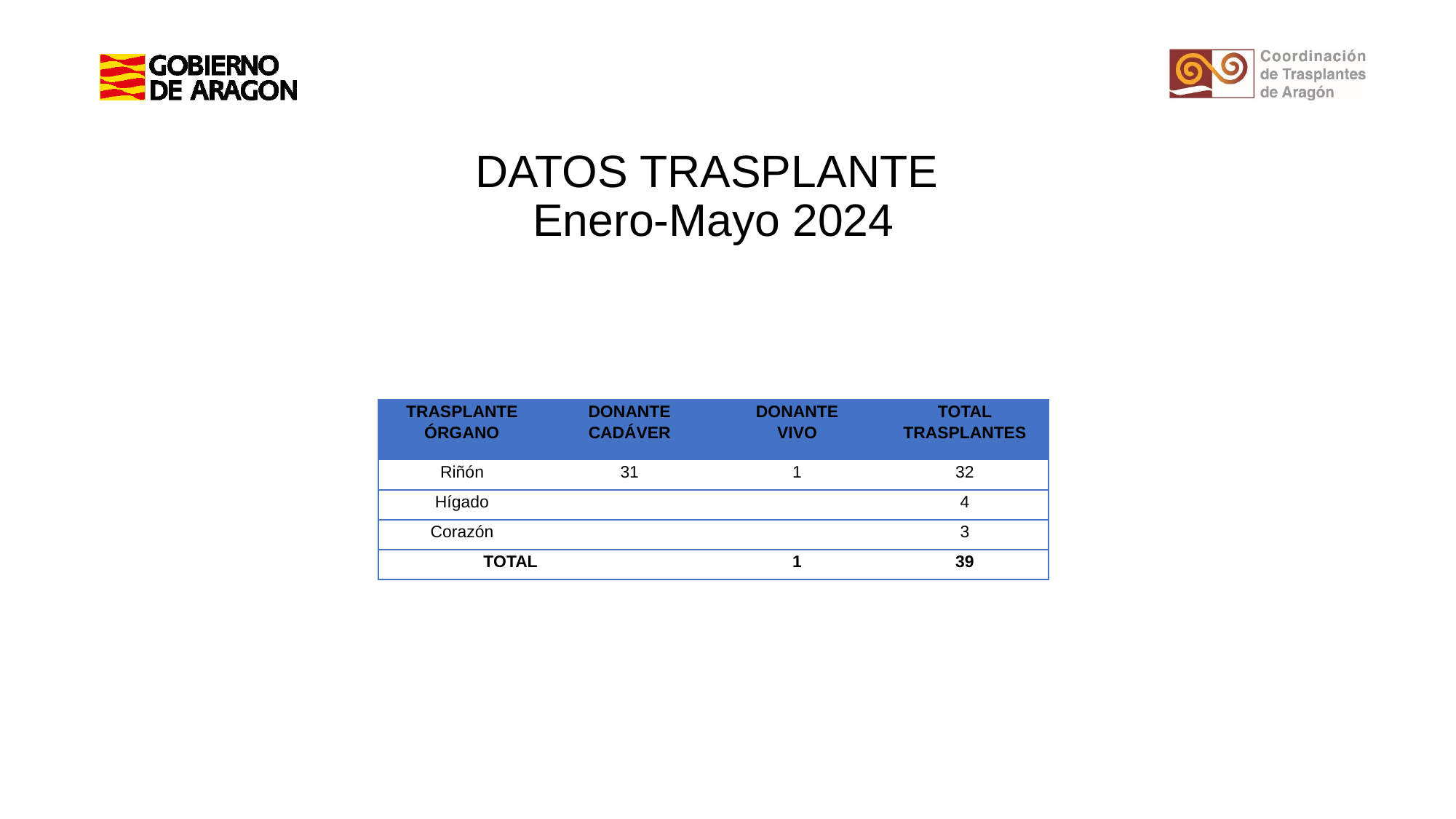

# DATOS TRASPLANTE Enero-Mayo 2024
| TRASPLANTE ÓRGANO | DONANTE CADÁVER | DONANTE VIVO | TOTAL TRASPLANTES |
| --- | --- | --- | --- |
| Riñón | 31 | 1 | 32 |
| Hígado |  |  | 4 |
| Corazón |  |  | 3 |
| TOTAL |  | 1 | 39 |